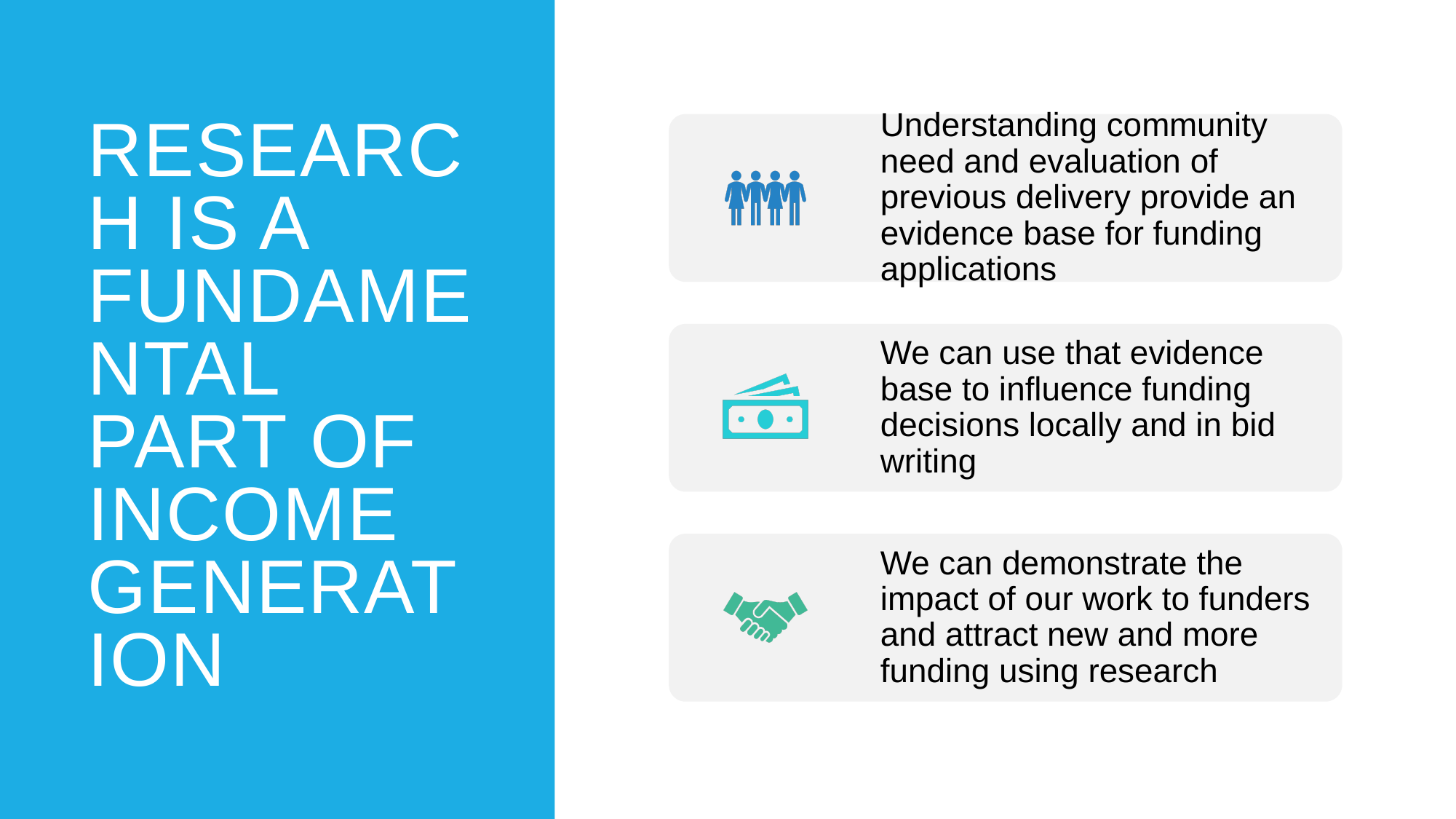

# Research is a fundamental part of income generation
Understanding community need and evaluation of previous delivery provide an evidence base for funding applications
We can use that evidence base to influence funding decisions locally and in bid writing
We can demonstrate the impact of our work to funders and attract new and more funding using research